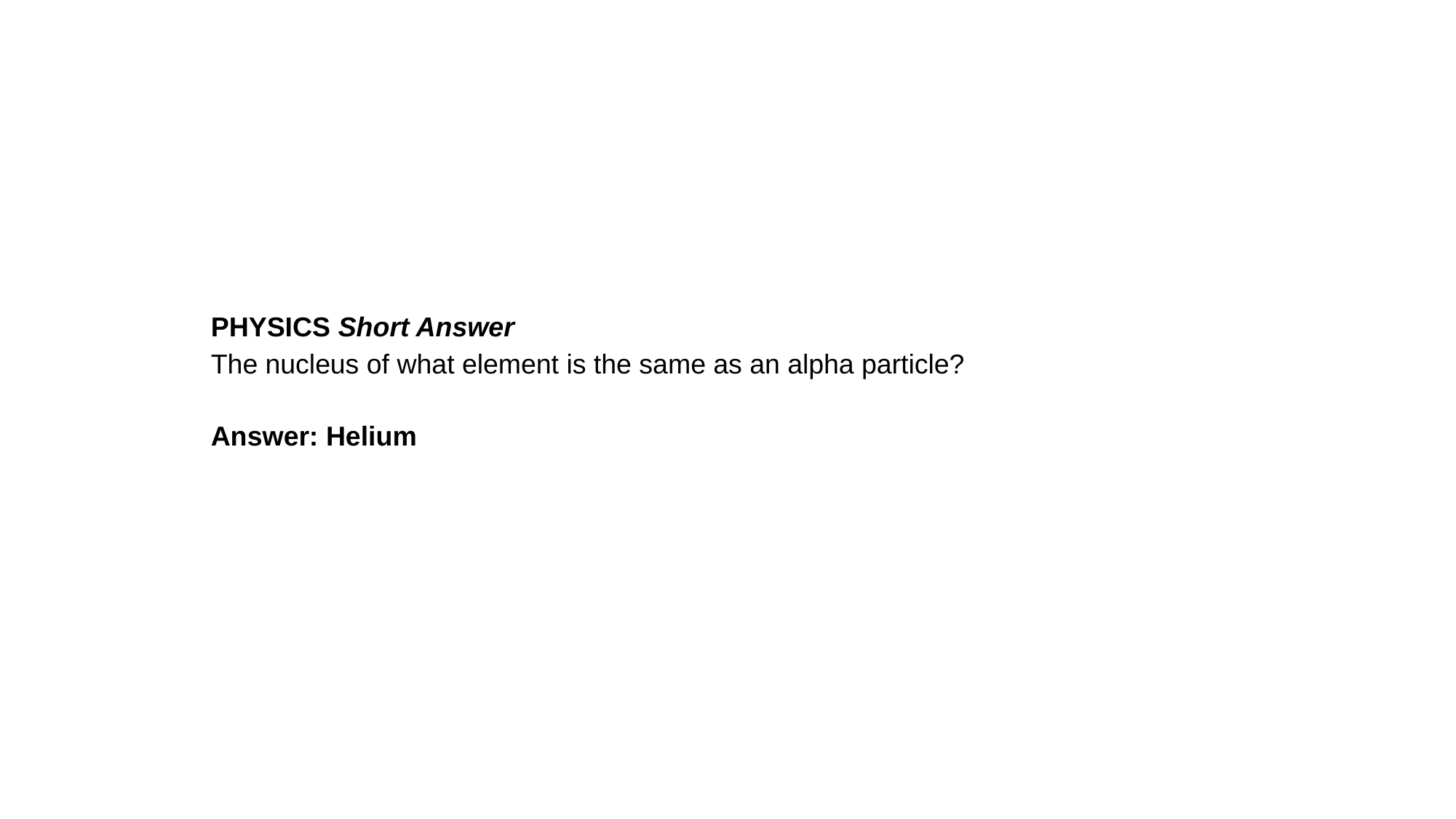

PHYSICS Short Answer
The nucleus of what element is the same as an alpha particle?
Answer: Helium